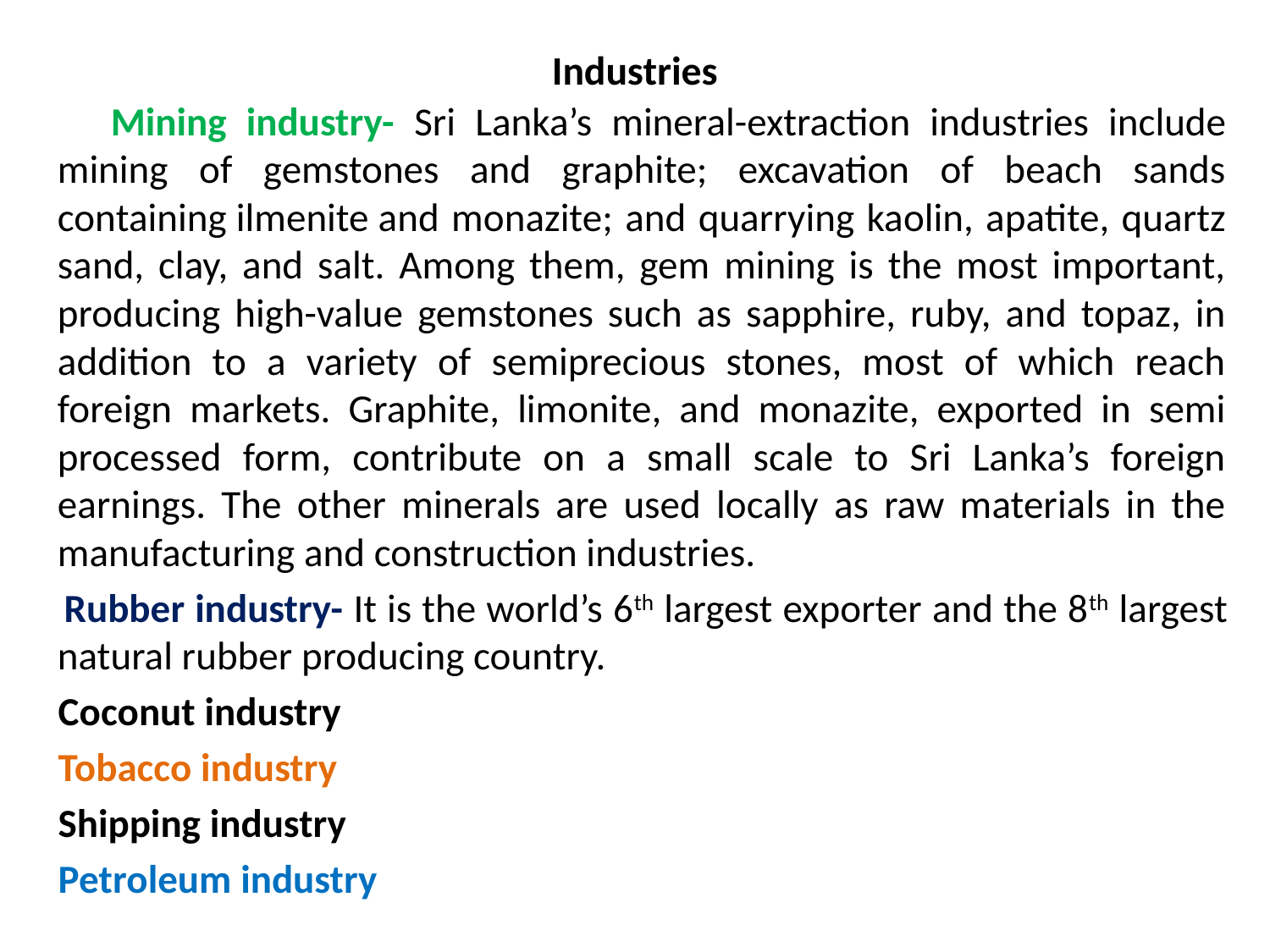

# Industries
     Mining industry- Sri Lanka’s mineral-extraction industries include mining of gemstones and graphite; excavation of beach sands containing ilmenite and monazite; and quarrying kaolin, apatite, quartz sand, clay, and salt. Among them, gem mining is the most important, producing high-value gemstones such as sapphire, ruby, and topaz, in addition to a variety of semiprecious stones, most of which reach foreign markets. Graphite, limonite, and monazite, exported in semi processed form, contribute on a small scale to Sri Lanka’s foreign earnings. The other minerals are used locally as raw materials in the manufacturing and construction industries.
     Rubber industry- It is the world’s 6th largest exporter and the 8th largest natural rubber producing country.
     Coconut industry
     Tobacco industry
     Shipping industry
     Petroleum industry